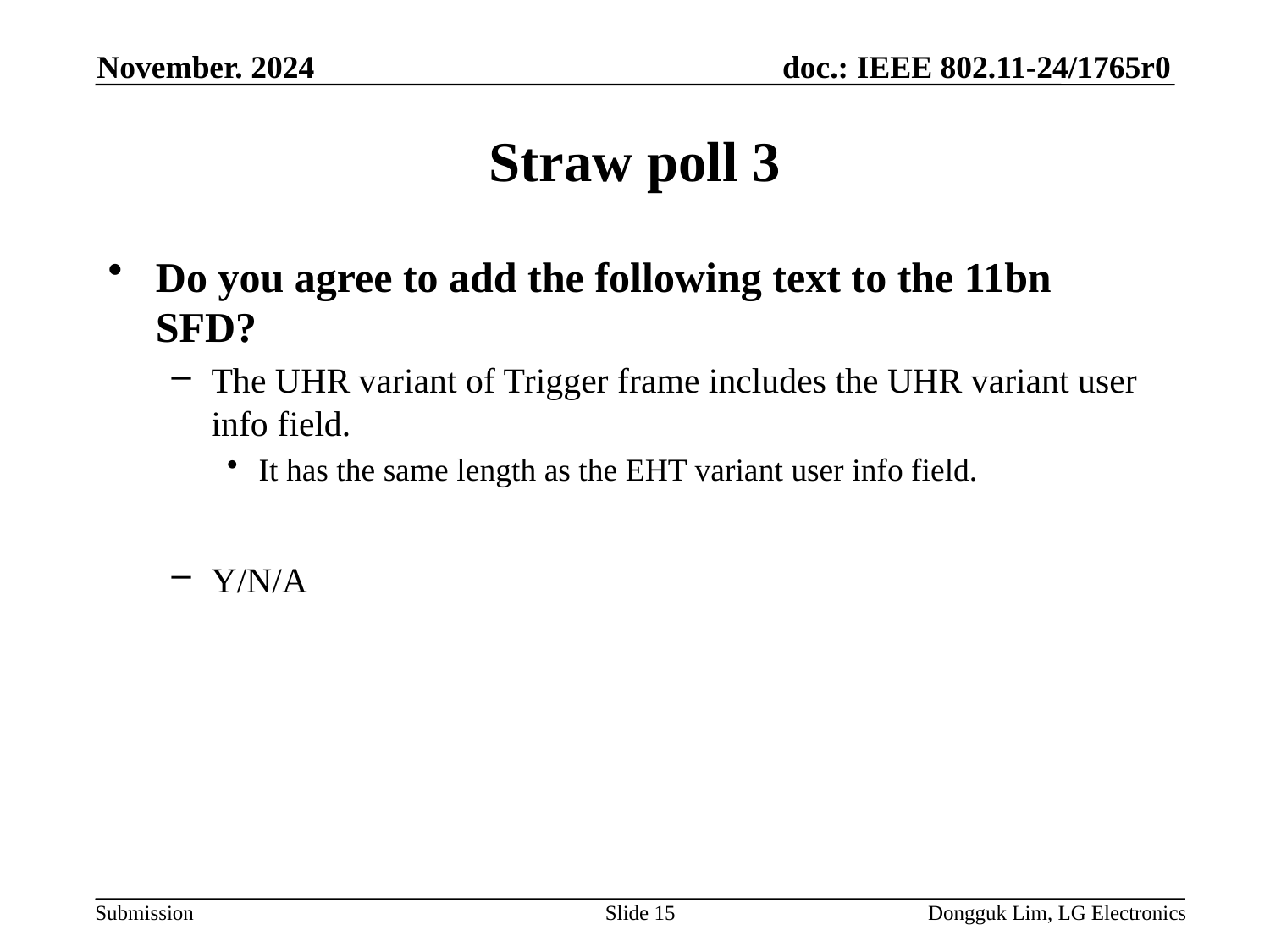

November. 2024
# Straw poll 3
Do you agree to add the following text to the 11bn SFD?
The UHR variant of Trigger frame includes the UHR variant user info field.
It has the same length as the EHT variant user info field.

Y/N/A

Slide 15
Dongguk Lim, LG Electronics